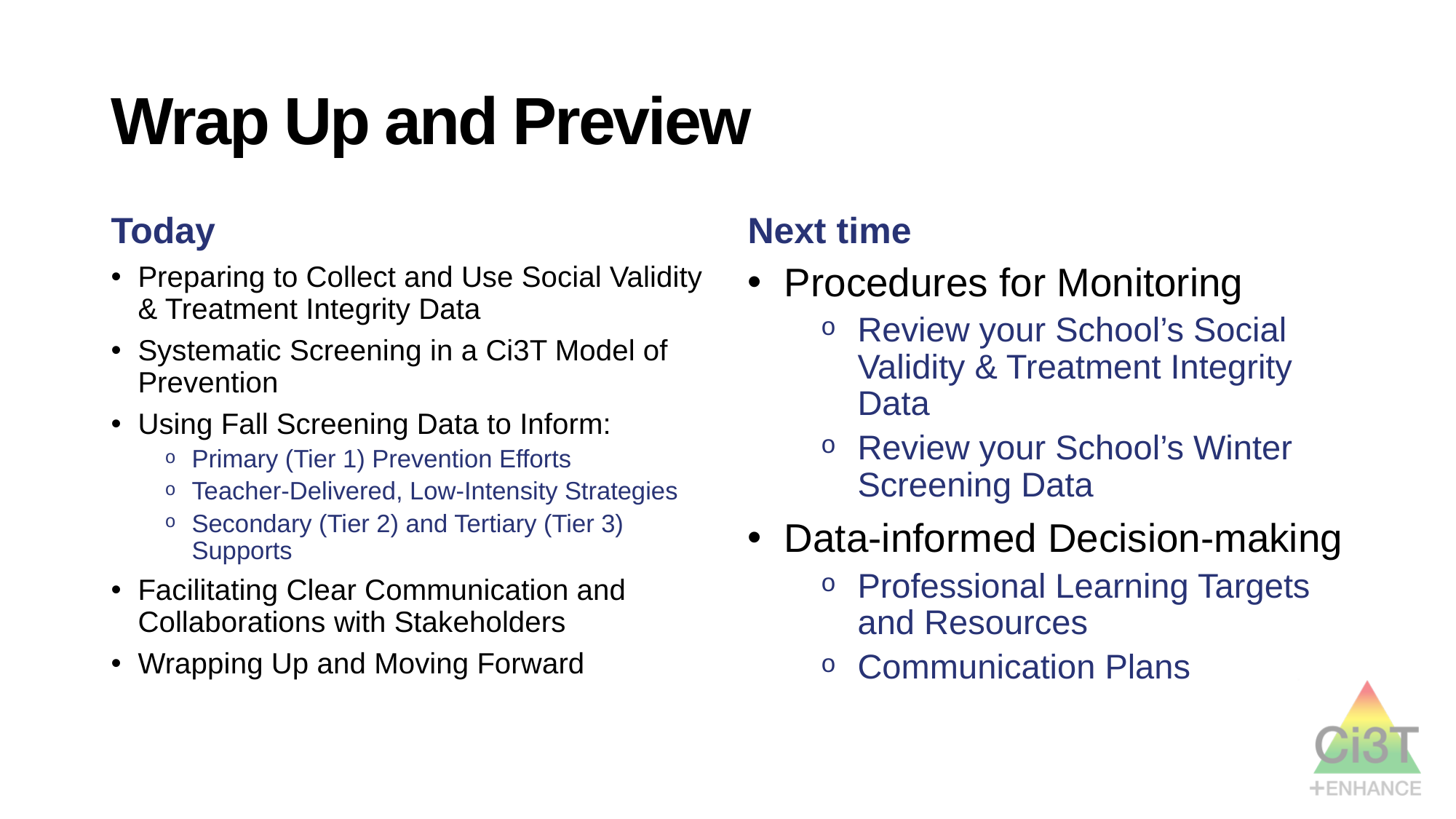

# Wrap Up and Preview
Today
Next time
Preparing to Collect and Use Social Validity & Treatment Integrity Data
Systematic Screening in a Ci3T Model of Prevention
Using Fall Screening Data to Inform:
Primary (Tier 1) Prevention Efforts
Teacher-Delivered, Low-Intensity Strategies
Secondary (Tier 2) and Tertiary (Tier 3) Supports
Facilitating Clear Communication and Collaborations with Stakeholders
Wrapping Up and Moving Forward
Procedures for Monitoring
Review your School’s Social Validity & Treatment Integrity Data
Review your School’s Winter Screening Data
Data-informed Decision-making
Professional Learning Targets and Resources
Communication Plans